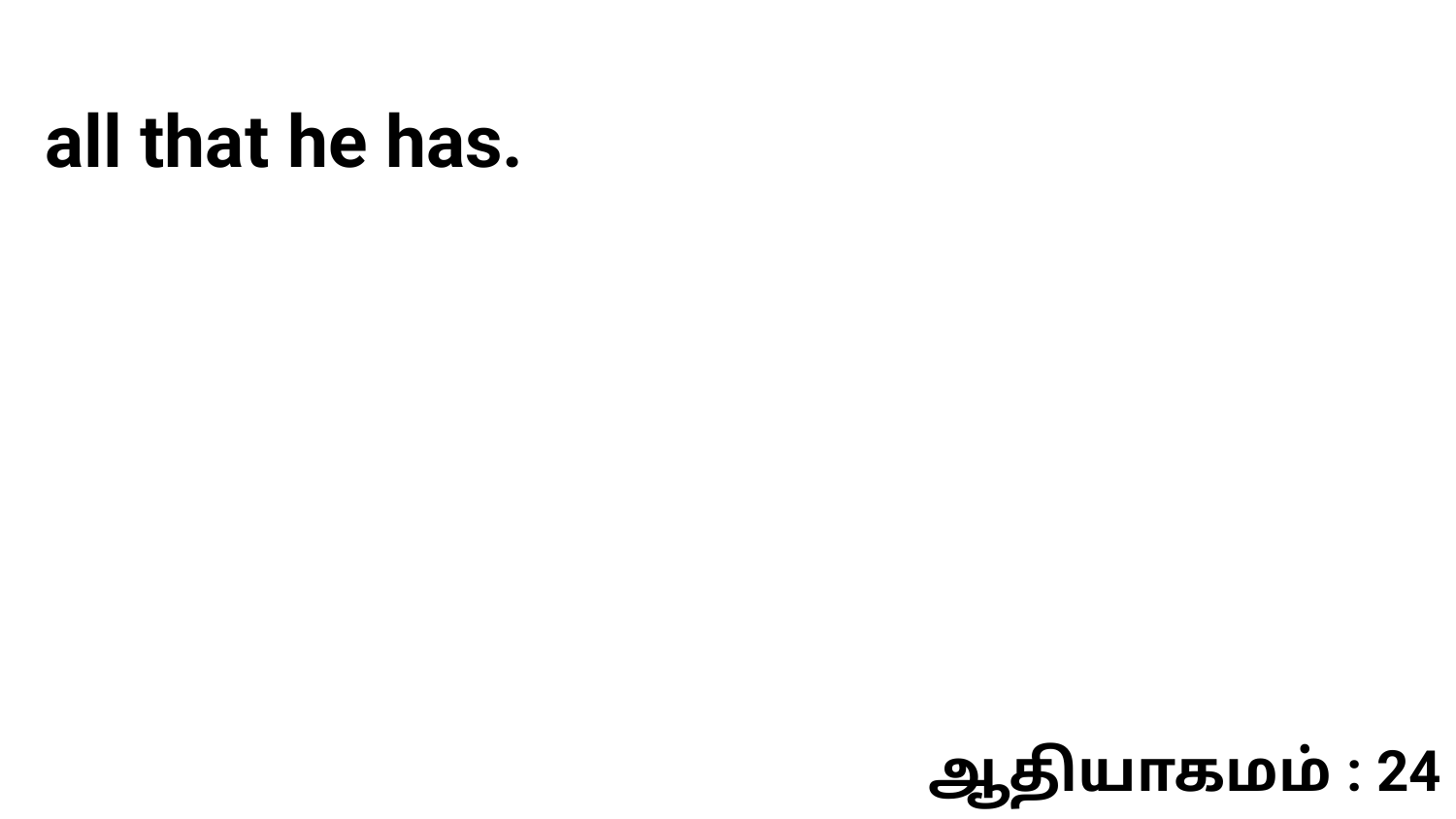

all that he has.
ஆதியாகமம் : 24